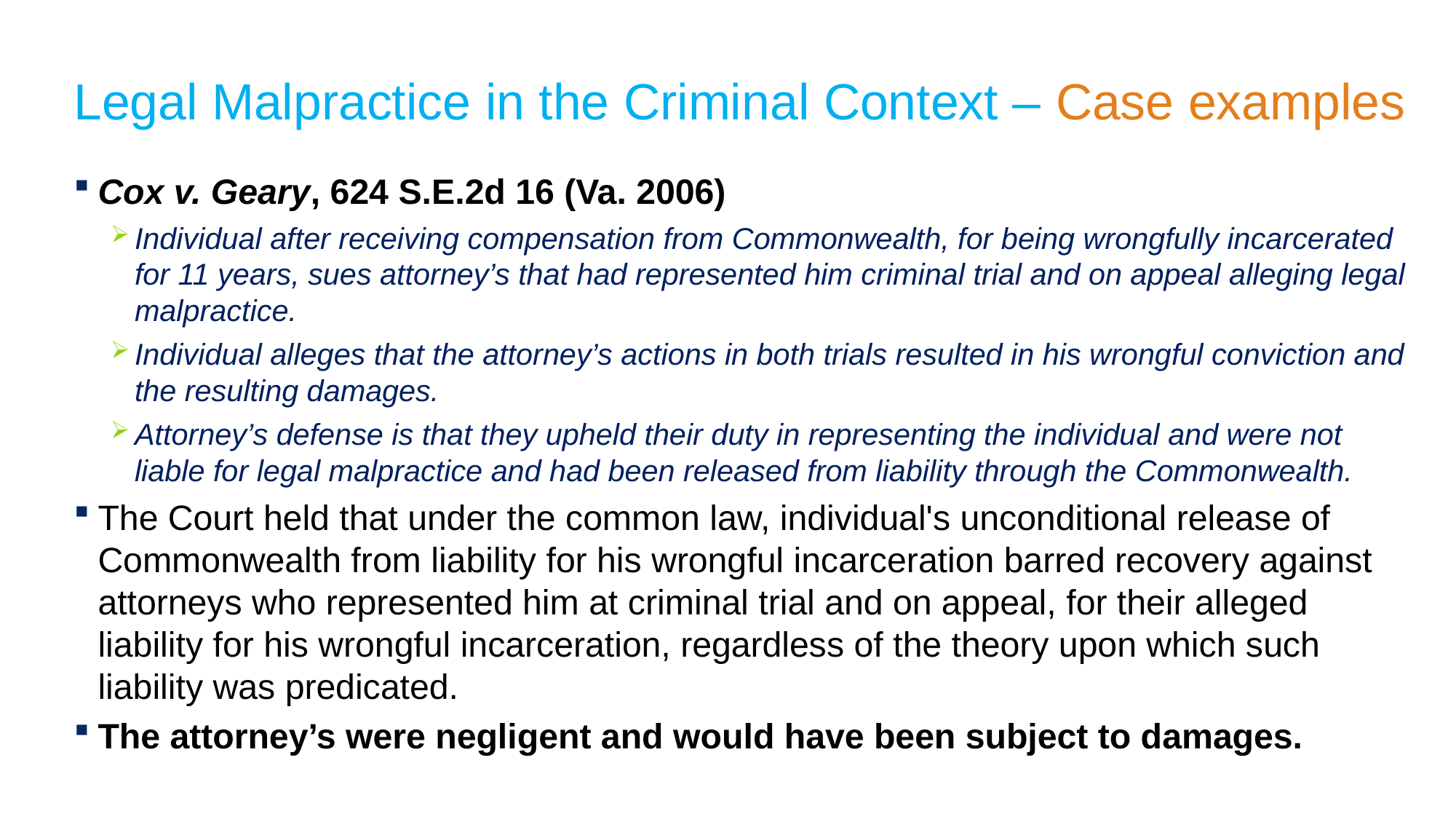

# Legal Malpractice in the Criminal Context – Case examples
Cox v. Geary, 624 S.E.2d 16 (Va. 2006)
Individual after receiving compensation from Commonwealth, for being wrongfully incarcerated for 11 years, sues attorney’s that had represented him criminal trial and on appeal alleging legal malpractice.
Individual alleges that the attorney’s actions in both trials resulted in his wrongful conviction and the resulting damages.
Attorney’s defense is that they upheld their duty in representing the individual and were not liable for legal malpractice and had been released from liability through the Commonwealth.
The Court held that under the common law, individual's unconditional release of Commonwealth from liability for his wrongful incarceration barred recovery against attorneys who represented him at criminal trial and on appeal, for their alleged liability for his wrongful incarceration, regardless of the theory upon which such liability was predicated.
The attorney’s were negligent and would have been subject to damages.